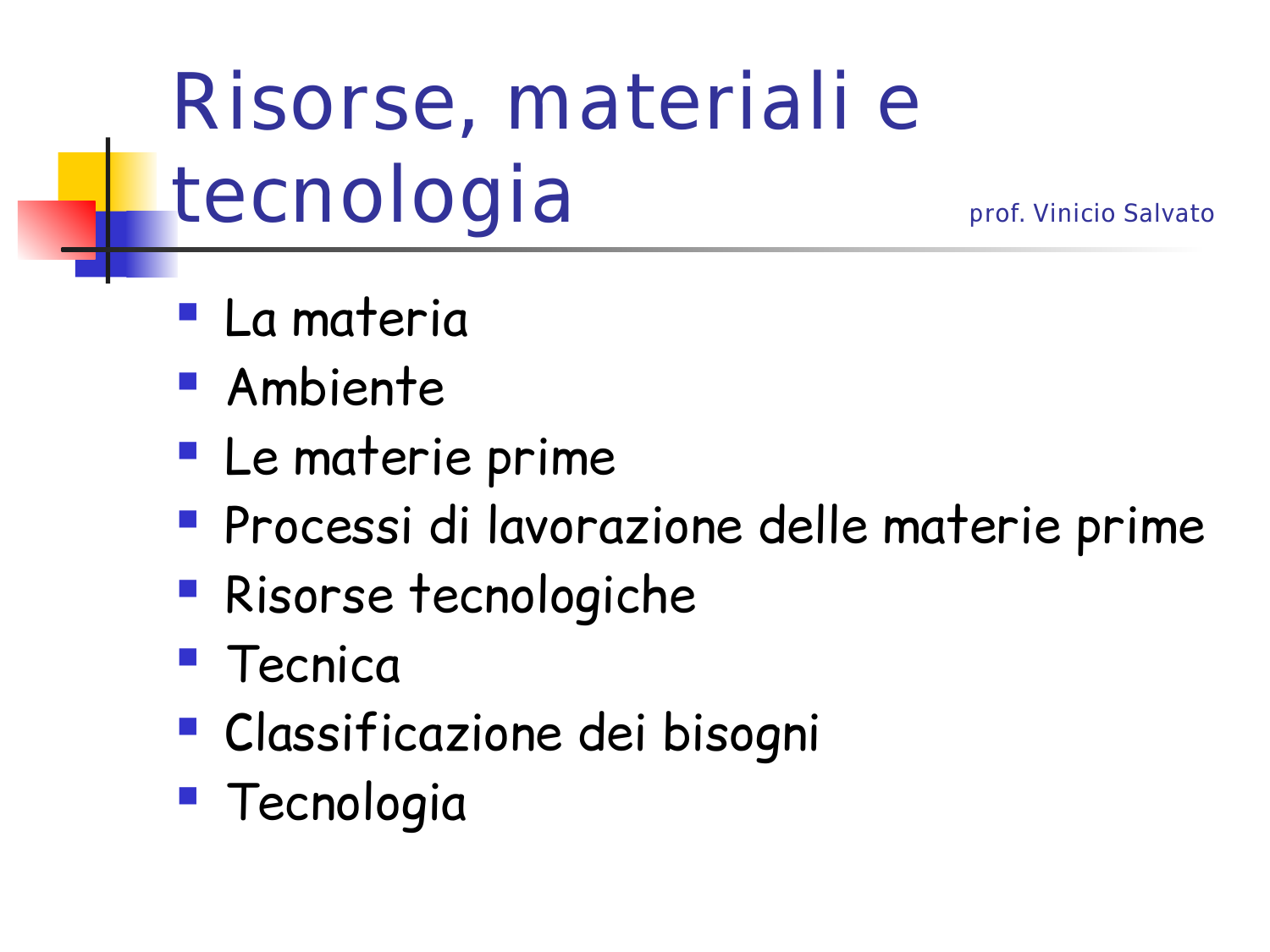

# Risorse, materiali e tecnologia                prof. Vinicio Salvato
La materia
Ambiente
Le materie prime
Processi di lavorazione delle materie prime
Risorse tecnologiche
Tecnica
Classificazione dei bisogni
Tecnologia